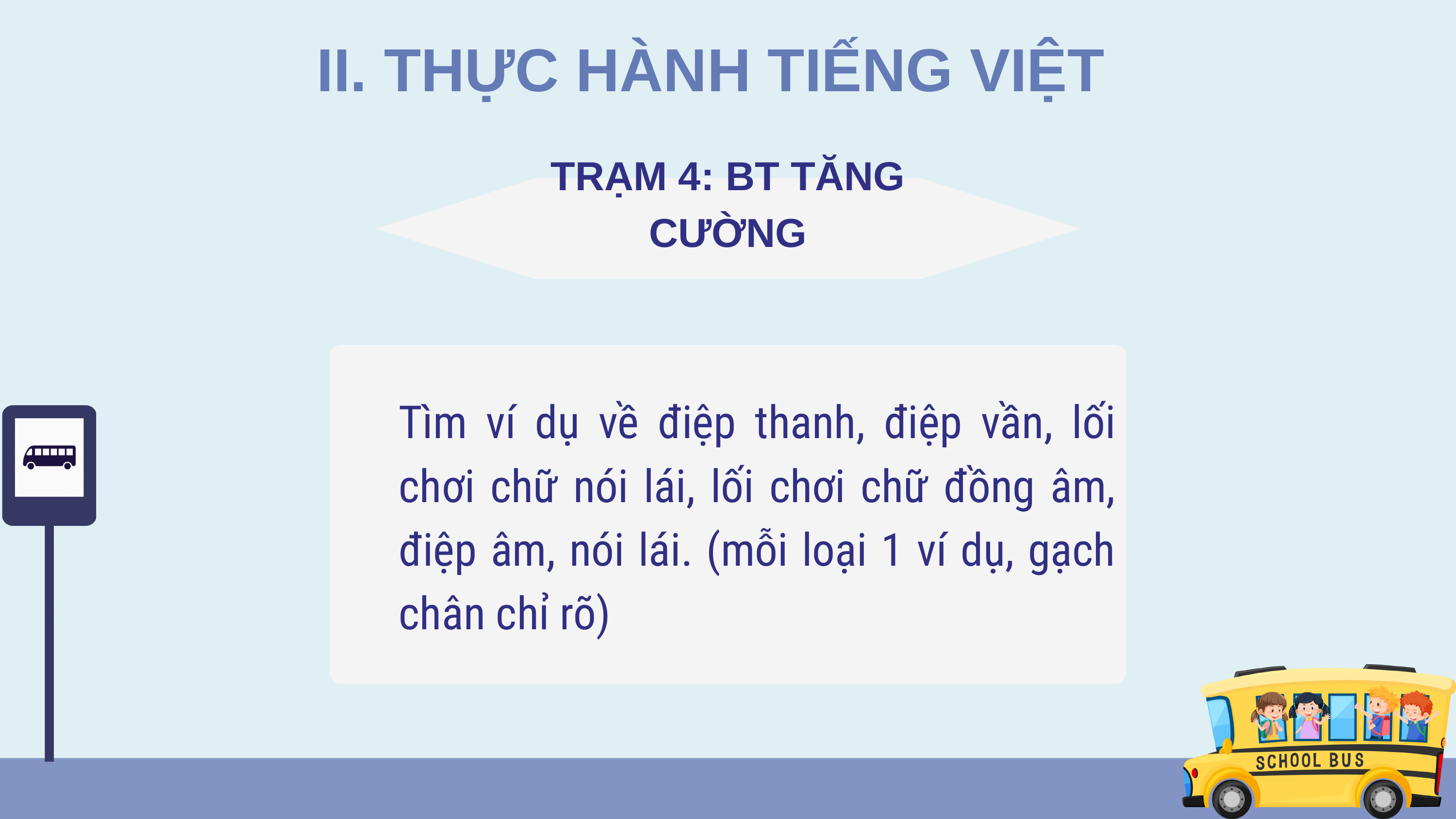

II. THỰC HÀNH TIẾNG VIỆT

TRẠM 4: BT TĂNG CƯỜNG

Tìm ví dụ về điệp thanh, điệp vần, lối chơi chữ nói lái, lối chơi chữ đồng âm, điệp âm, nói lái. (mỗi loại 1 ví dụ, gạch chân chỉ rõ)

Bài 7

Thơ tám chữ và thơ tự do